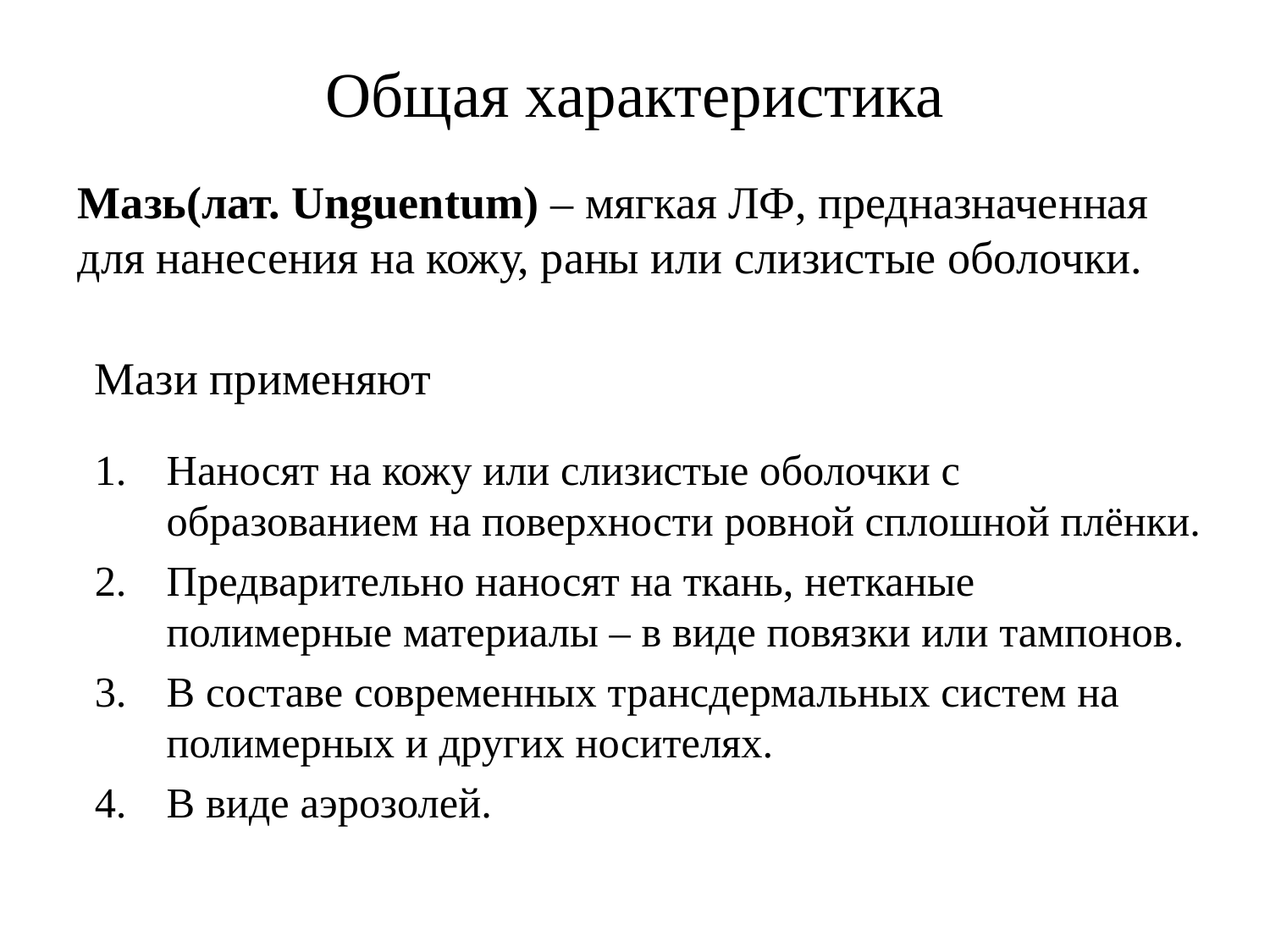

# Общая характеристика
Мазь(лат. Unguentum) – мягкая ЛФ, предназначенная для нанесения на кожу, раны или слизистые оболочки.
Мази применяют
Наносят на кожу или слизистые оболочки с образованием на поверхности ровной сплошной плёнки.
Предварительно наносят на ткань, нетканые полимерные материалы – в виде повязки или тампонов.
В составе современных трансдермальных систем на полимерных и других носителях.
В виде аэрозолей.